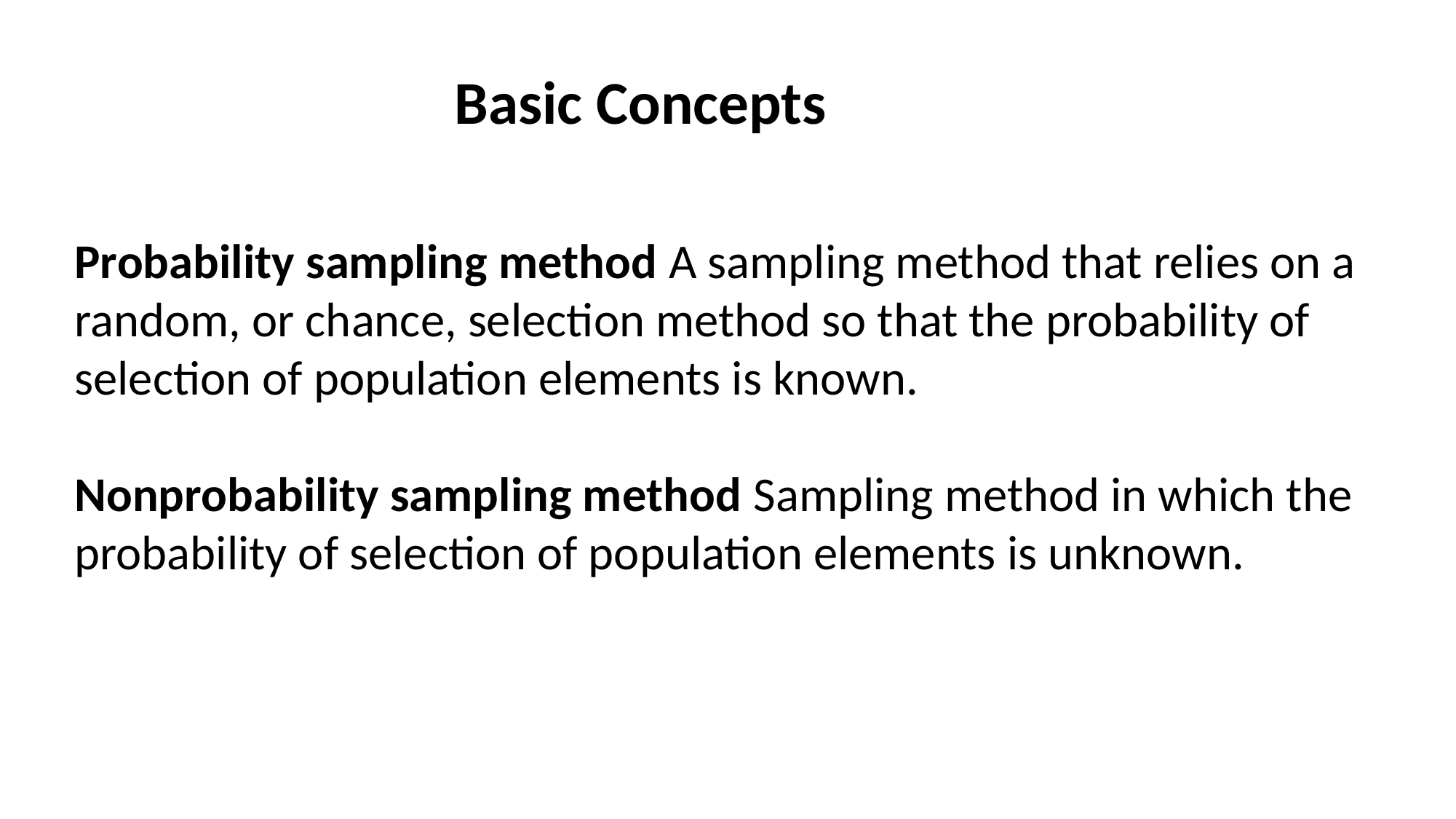

Basic Concepts
Probability sampling method A sampling method that relies on a random, or chance, selection method so that the probability of selection of population elements is known.

Nonprobability sampling method Sampling method in which the probability of selection of population elements is unknown.